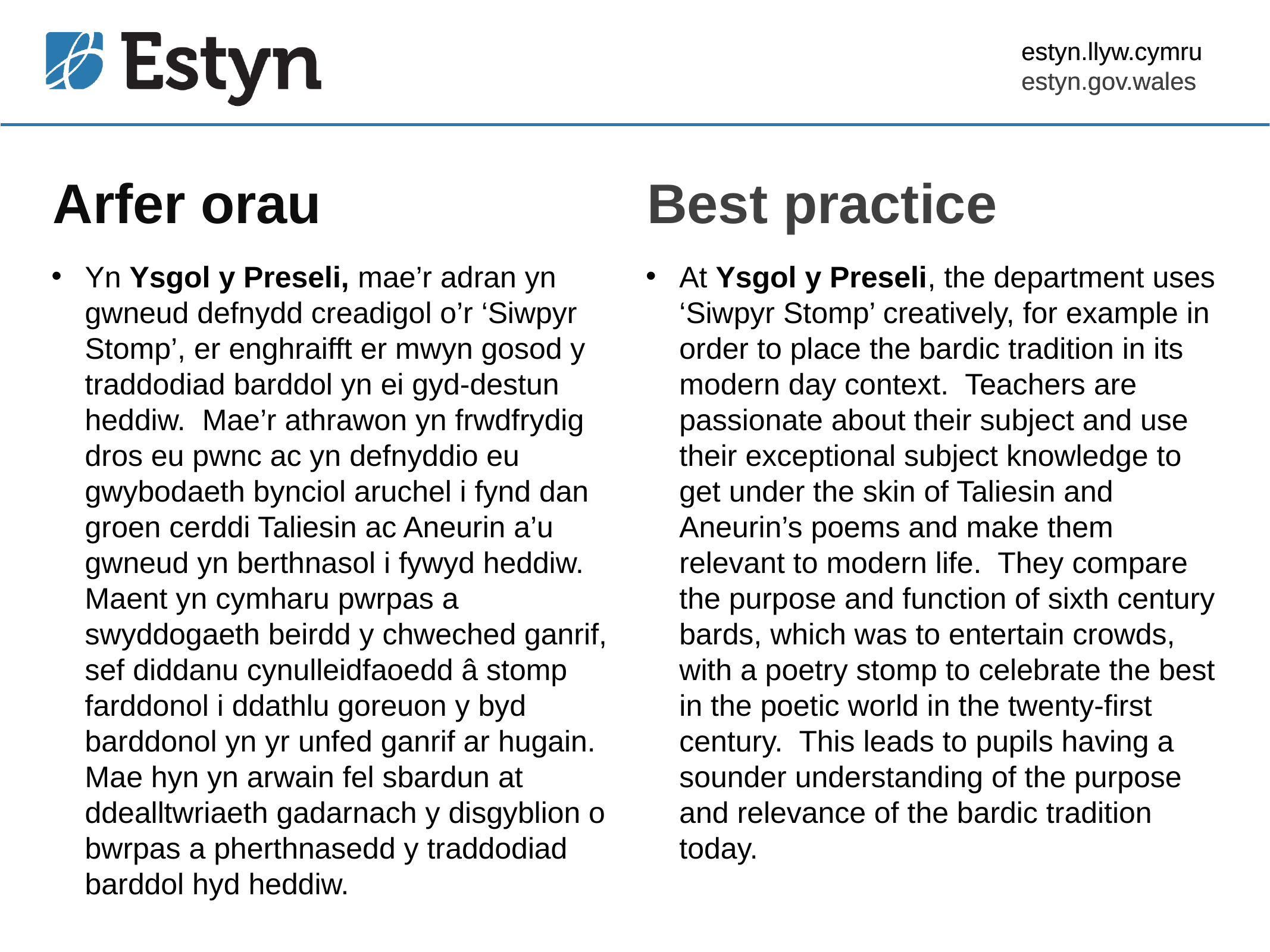

estyn.llyw.cymru
estyn.gov.wales
# Arfer orau
Best practice
Yn Ysgol y Preseli, mae’r adran yn gwneud defnydd creadigol o’r ‘Siwpyr Stomp’, er enghraifft er mwyn gosod y traddodiad barddol yn ei gyd-destun heddiw.  Mae’r athrawon yn frwdfrydig dros eu pwnc ac yn defnyddio eu gwybodaeth bynciol aruchel i fynd dan groen cerddi Taliesin ac Aneurin a’u gwneud yn berthnasol i fywyd heddiw.  Maent yn cymharu pwrpas a swyddogaeth beirdd y chweched ganrif, sef diddanu cynulleidfaoedd â stomp farddonol i ddathlu goreuon y byd barddonol yn yr unfed ganrif ar hugain.  Mae hyn yn arwain fel sbardun at ddealltwriaeth gadarnach y disgyblion o bwrpas a pherthnasedd y traddodiad barddol hyd heddiw.

At Ysgol y Preseli, the department uses ‘Siwpyr Stomp’ creatively, for example in order to place the bardic tradition in its modern day context.  Teachers are passionate about their subject and use their exceptional subject knowledge to get under the skin of Taliesin and Aneurin’s poems and make them relevant to modern life.  They compare the purpose and function of sixth century bards, which was to entertain crowds, with a poetry stomp to celebrate the best in the poetic world in the twenty-first century.  This leads to pupils having a sounder understanding of the purpose and relevance of the bardic tradition today.